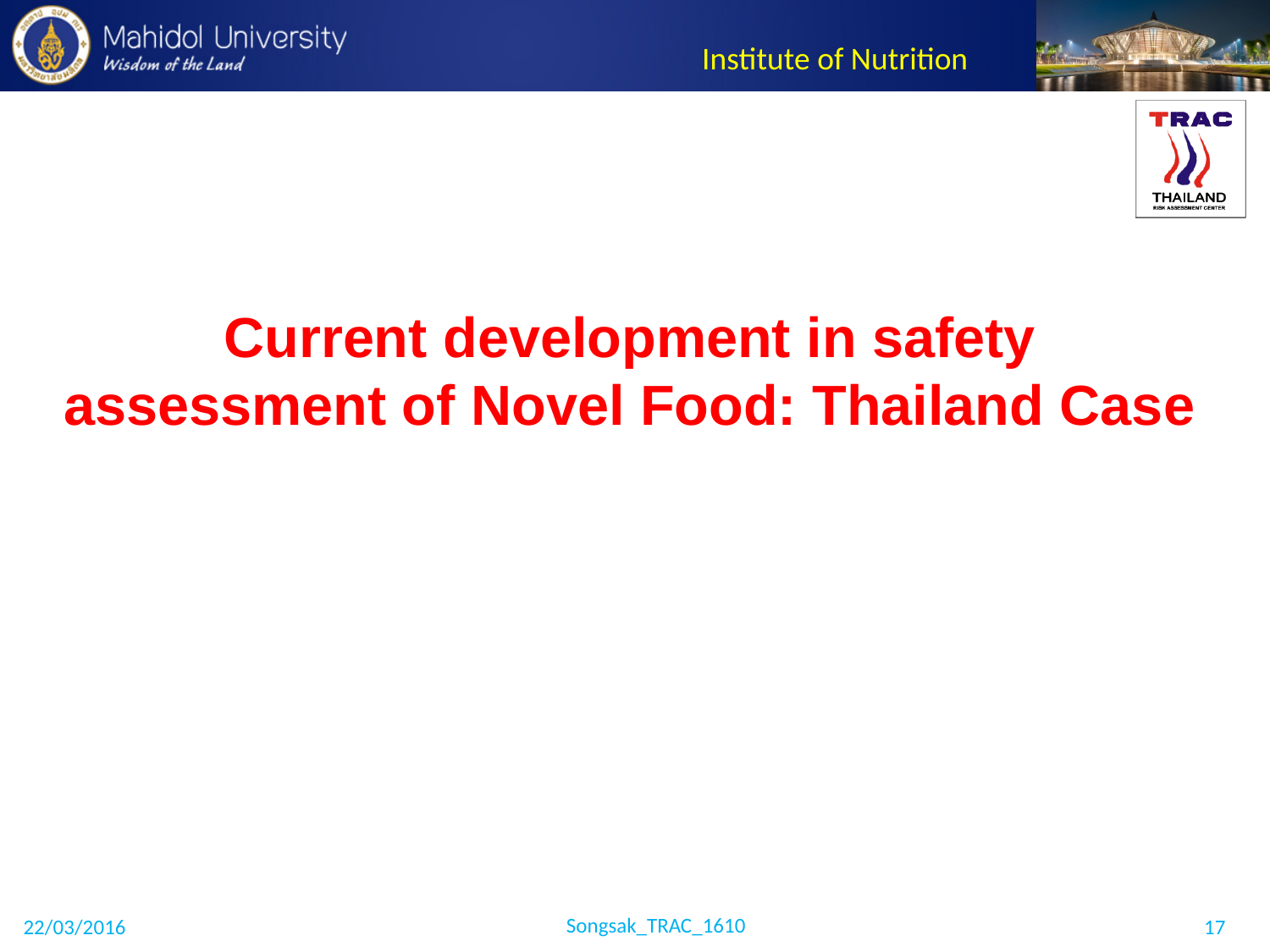

Current development in safety assessment of Novel Food: Thailand Case
Songsak_TRAC_1610
22/03/2016
17